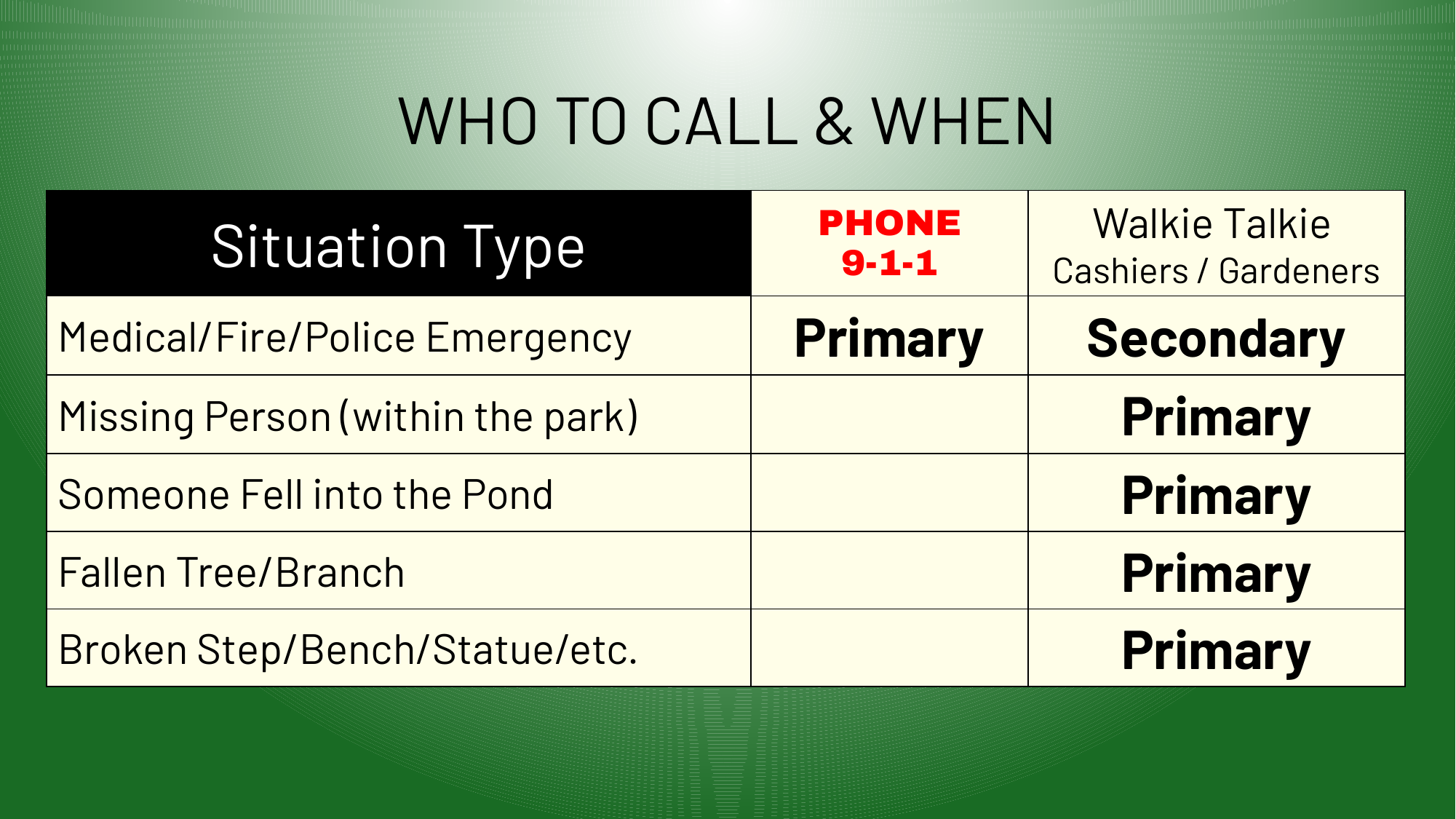

# WHO TO CALL & WHEN
| Situation Type | PHONE 9-1-1 | Walkie Talkie Cashiers / Gardeners |
| --- | --- | --- |
| Medical/Fire/Police Emergency | Primary | Secondary |
| Missing Person (within the park) |  | Primary |
| Someone Fell into the Pond |  | Primary |
| Fallen Tree/Branch |  | Primary |
| Broken Step/Bench/Statue/etc. |  | Primary |